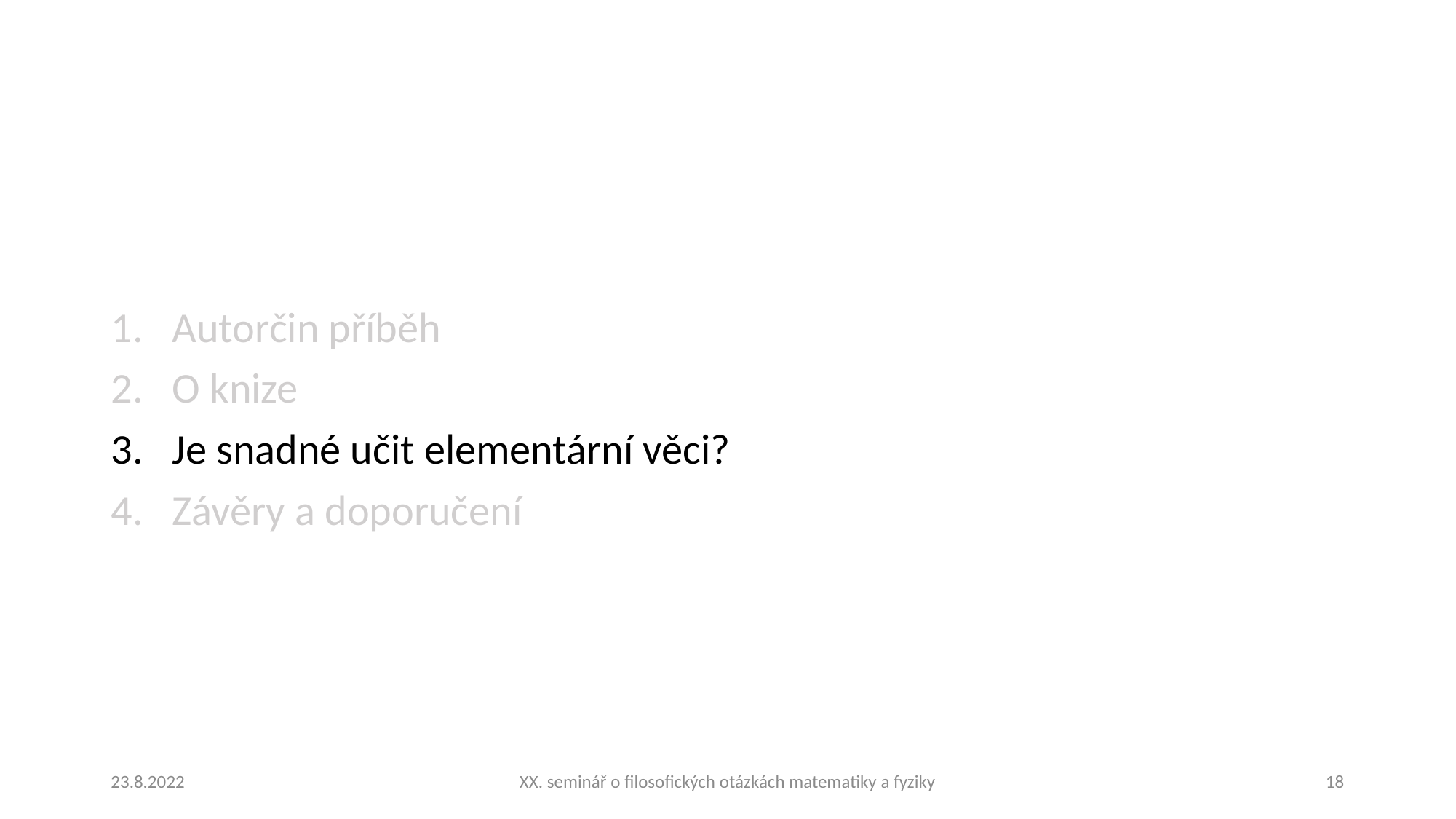

#
Autorčin příběh
O knize
Je snadné učit elementární věci?
Závěry a doporučení

23.8.2022
XX. seminář o filosofických otázkách matematiky a fyziky
18